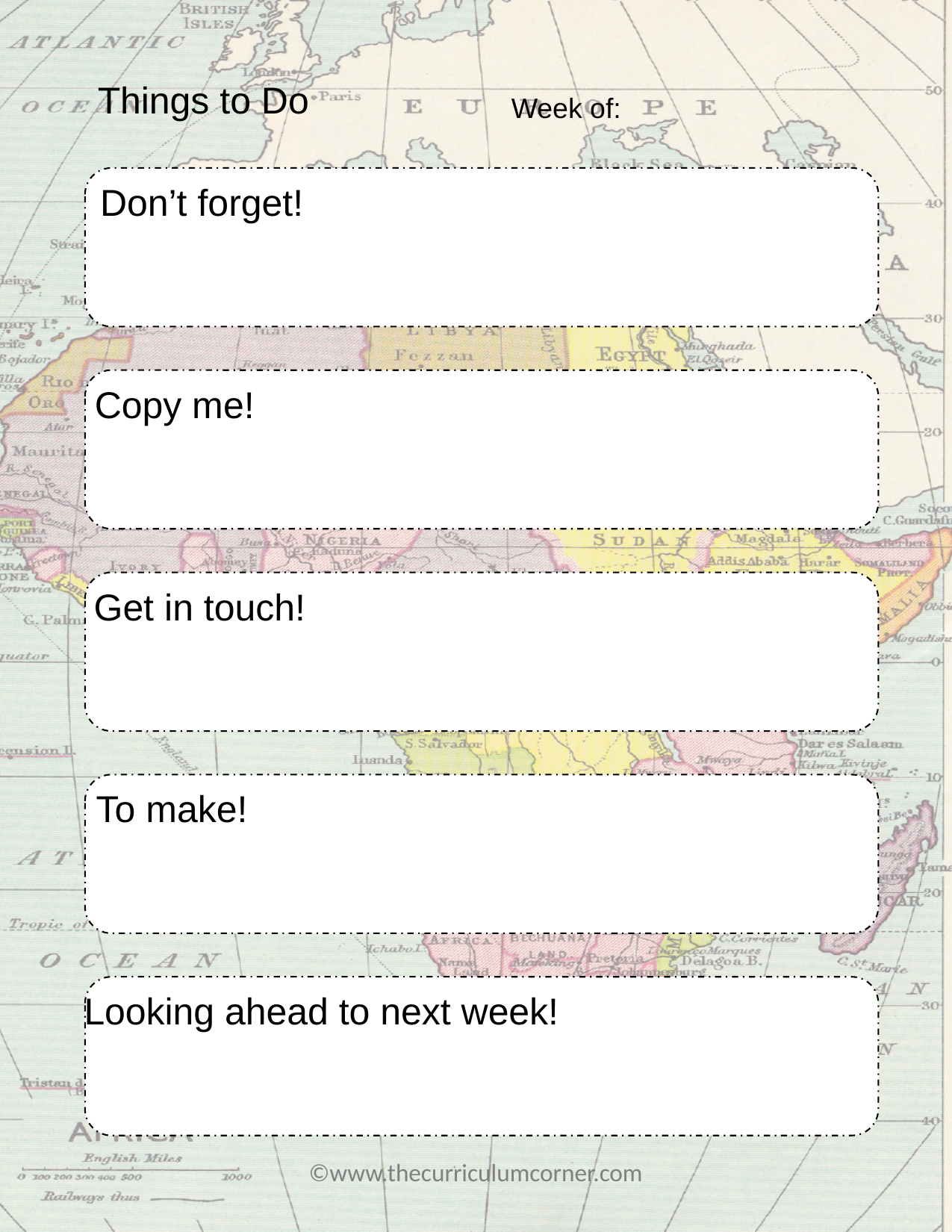

Things to Do
Week of:

Don’t forget!

Copy me!

Get in touch!

To make!

Looking ahead to next week!
©www.thecurriculumcorner.com